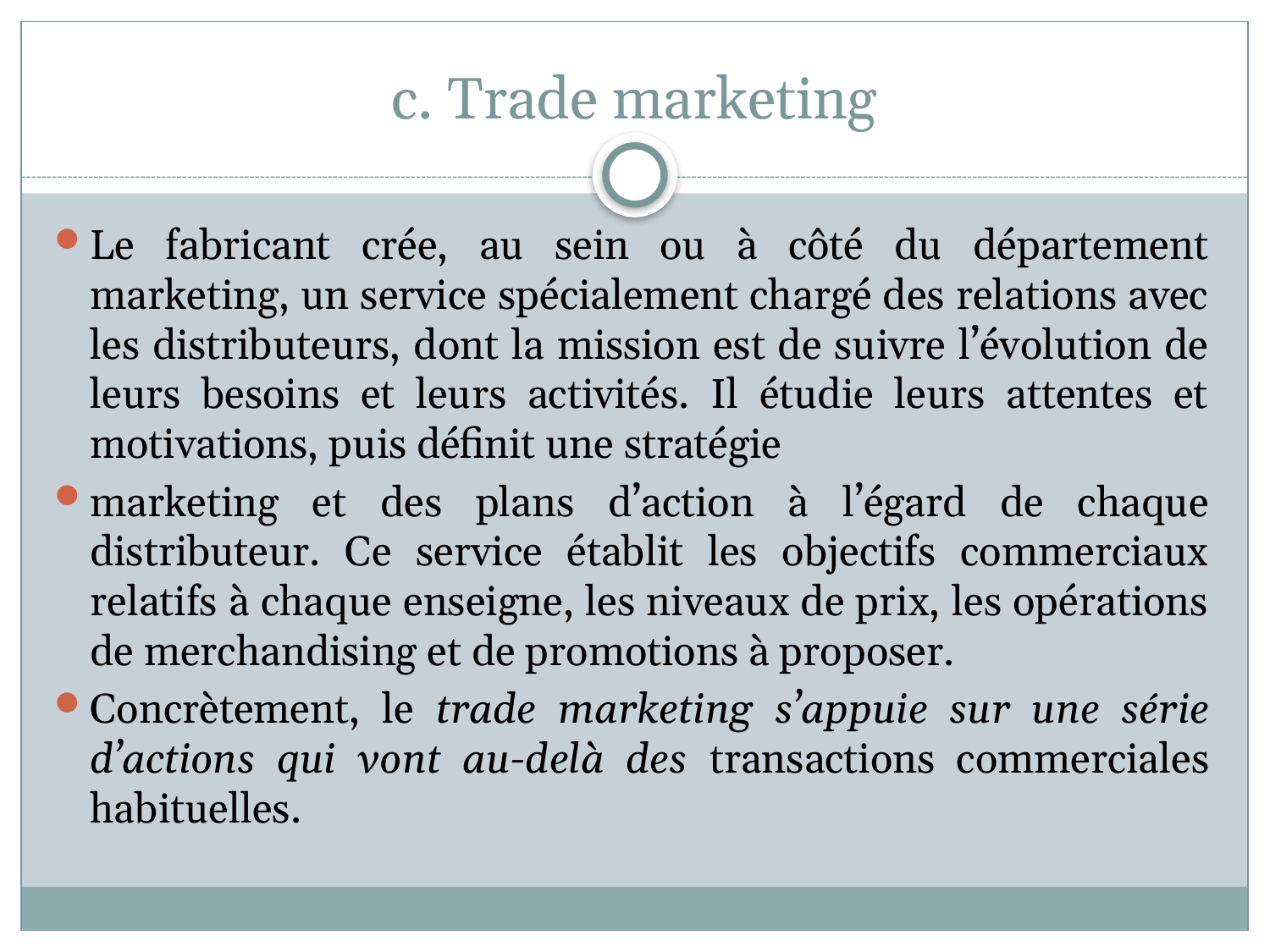

# c. Trade marketing
Le fabricant crée, au sein ou à côté du département marketing, un service spécialement chargé des relations avec les distributeurs, dont la mission est de suivre l’évolution de leurs besoins et leurs activités. Il étudie leurs attentes et motivations, puis définit une stratégie
marketing et des plans d’action à l’égard de chaque distributeur. Ce service établit les objectifs commerciaux relatifs à chaque enseigne, les niveaux de prix, les opérations de merchandising et de promotions à proposer.
Concrètement, le trade marketing s’appuie sur une série d’actions qui vont au-delà des transactions commerciales habituelles.